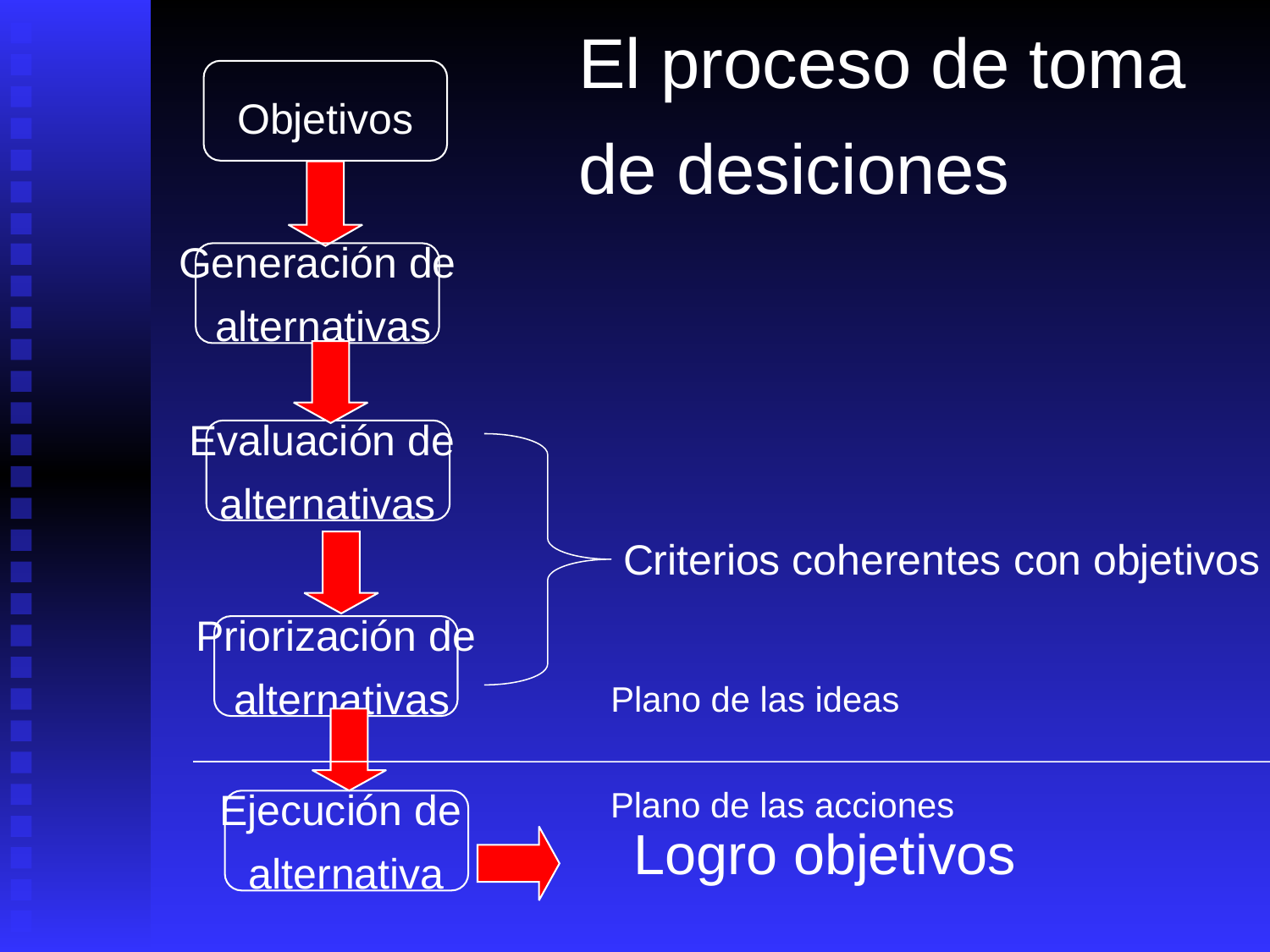

El proceso de toma
de desiciones

Objetivos

Generación de
 alternativas

Evaluación de
alternativas

Criterios coherentes con objetivos

Priorización de
 alternativas

Plano de las ideas

Plano de las acciones

Ejecución de
alternativa

Logro objetivos